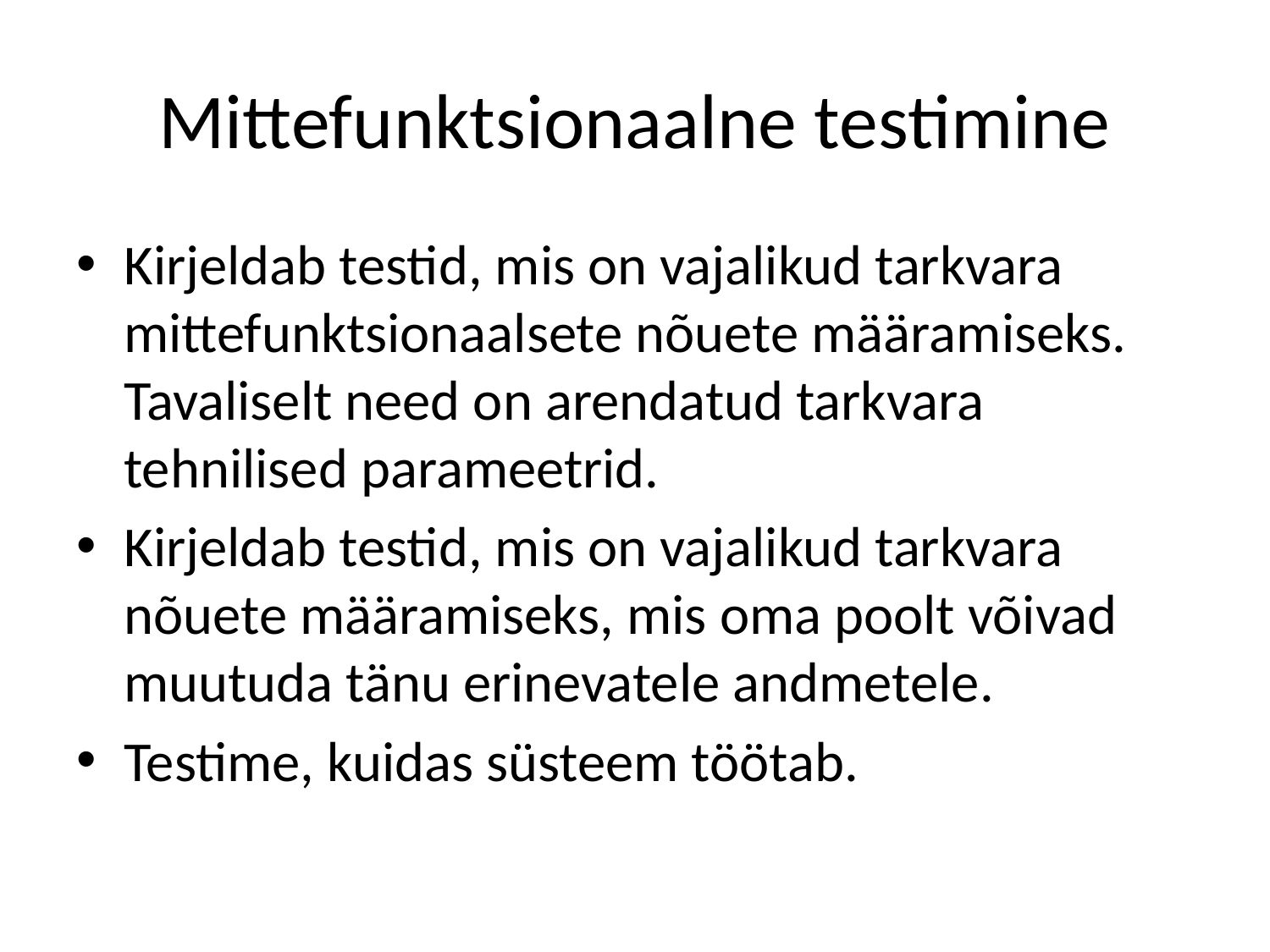

# Mittefunktsionaalne testimine
Kirjeldab testid, mis on vajalikud tarkvara mittefunktsionaalsete nõuete määramiseks. Tavaliselt need on arendatud tarkvara tehnilised parameetrid.
Kirjeldab testid, mis on vajalikud tarkvara nõuete määramiseks, mis oma poolt võivad muutuda tänu erinevatele andmetele.
Testime, kuidas süsteem töötab.